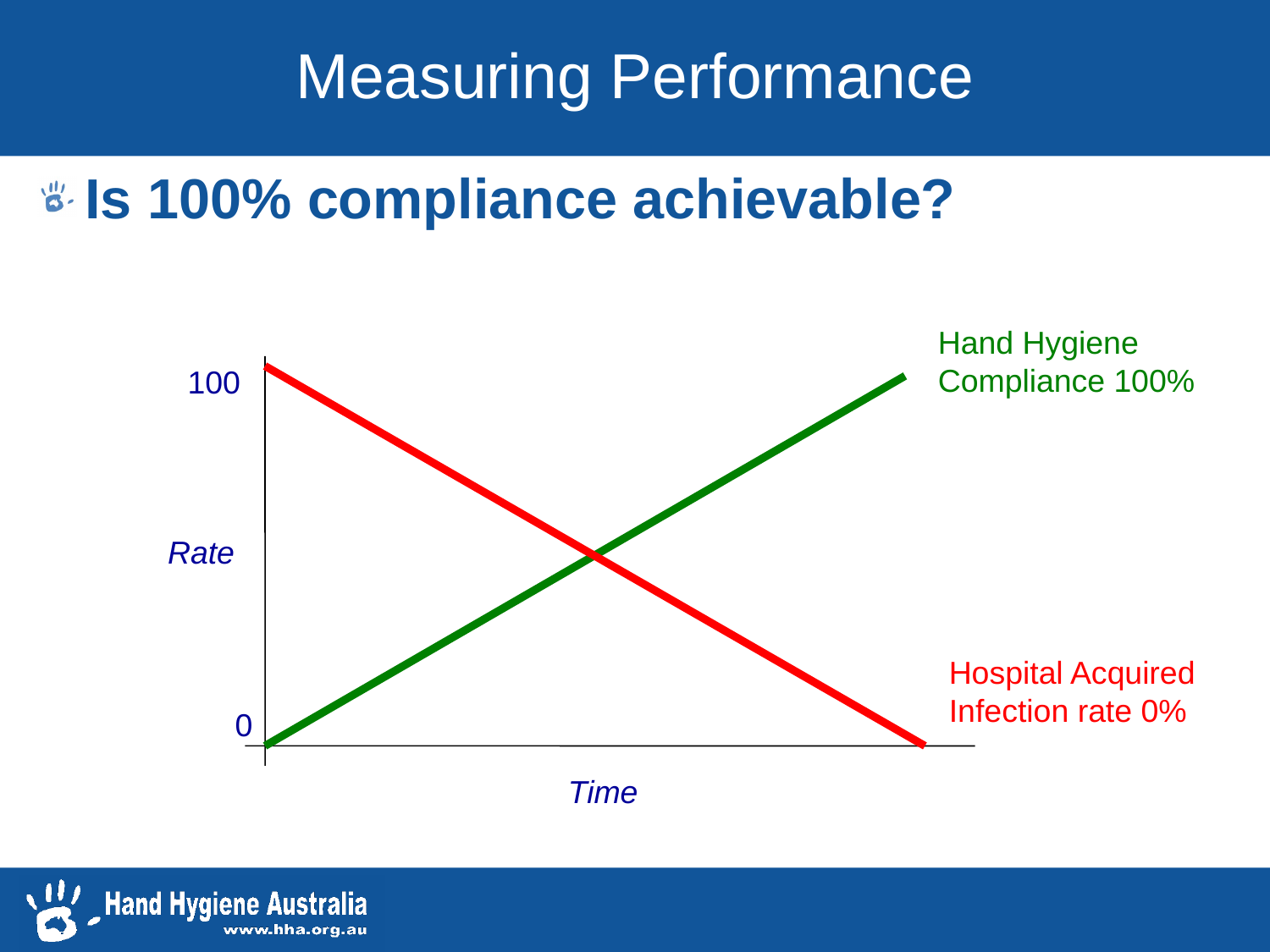

# Measuring Performance
Is 100% compliance achievable?
Hand Hygiene
Compliance 100%
100

Rate
Hospital Acquired
Infection rate 0%
0

Time